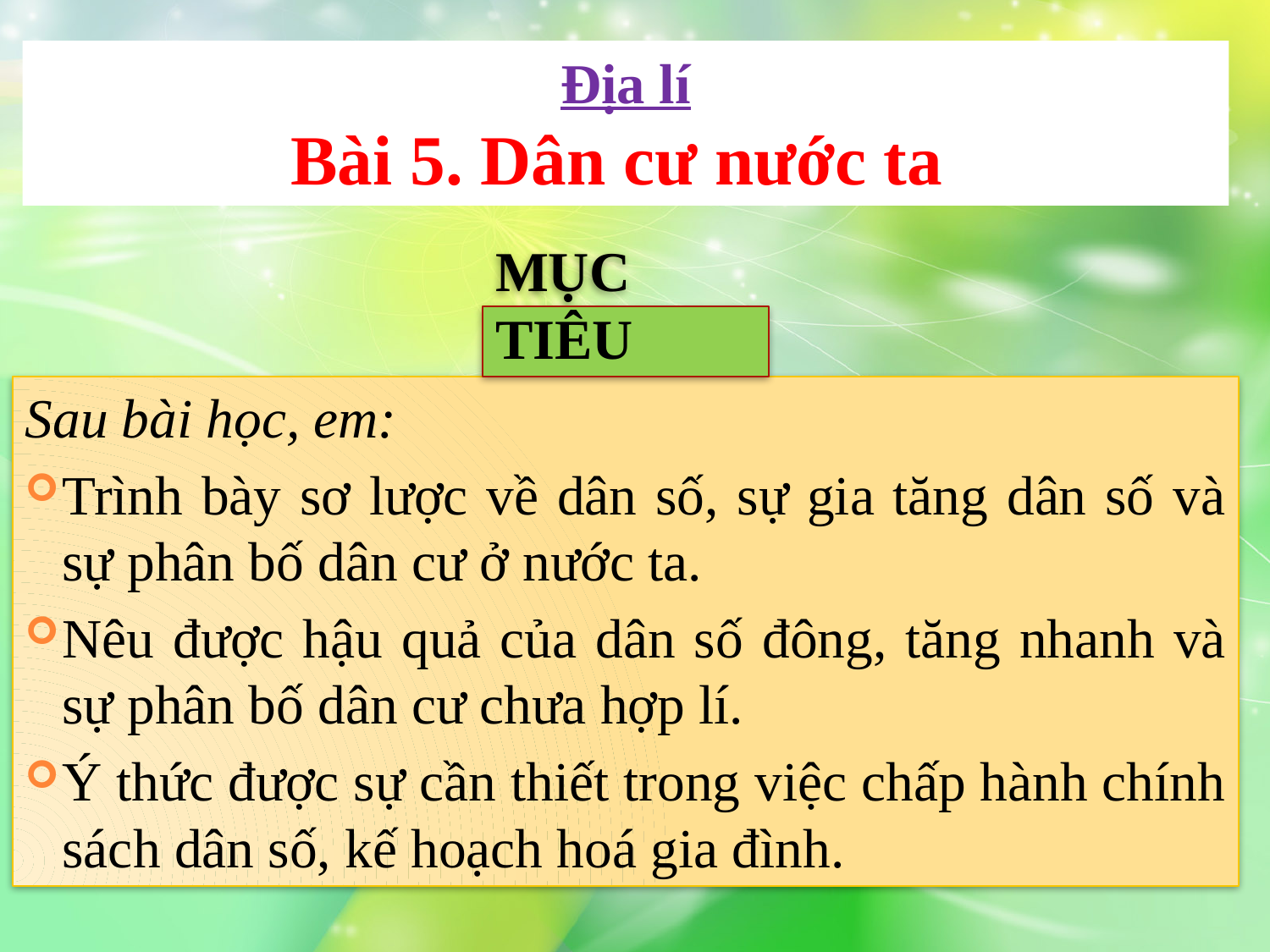

Địa lí
Bài 5. Dân cư nước ta
Mục tiêu
Sau bài học, em:
Trình bày sơ lược về dân số, sự gia tăng dân số và sự phân bố dân cư ở nước ta.
Nêu được hậu quả của dân số đông, tăng nhanh và sự phân bố dân cư chưa hợp lí.
Ý thức được sự cần thiết trong việc chấp hành chính sách dân số, kế hoạch hoá gia đình.